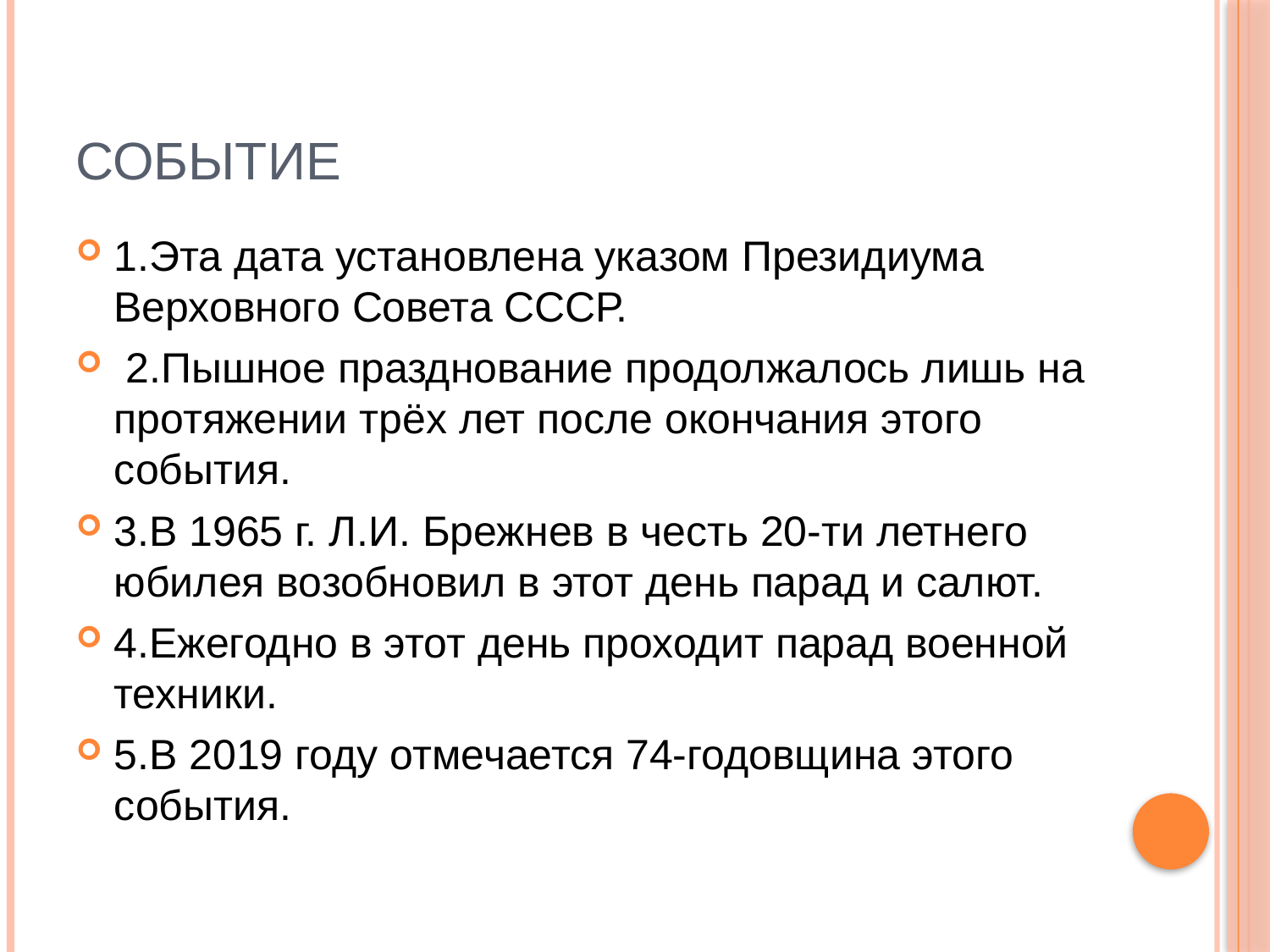

# Событие
1.Эта дата установлена указом Президиума Верховного Совета СССР.
 2.Пышное празднование продолжалось лишь на протяжении трёх лет после окончания этого события.
3.В 1965 г. Л.И. Брежнев в честь 20-ти летнего юбилея возобновил в этот день парад и салют.
4.Ежегодно в этот день проходит парад военной техники.
5.В 2019 году отмечается 74-годовщина этого события.